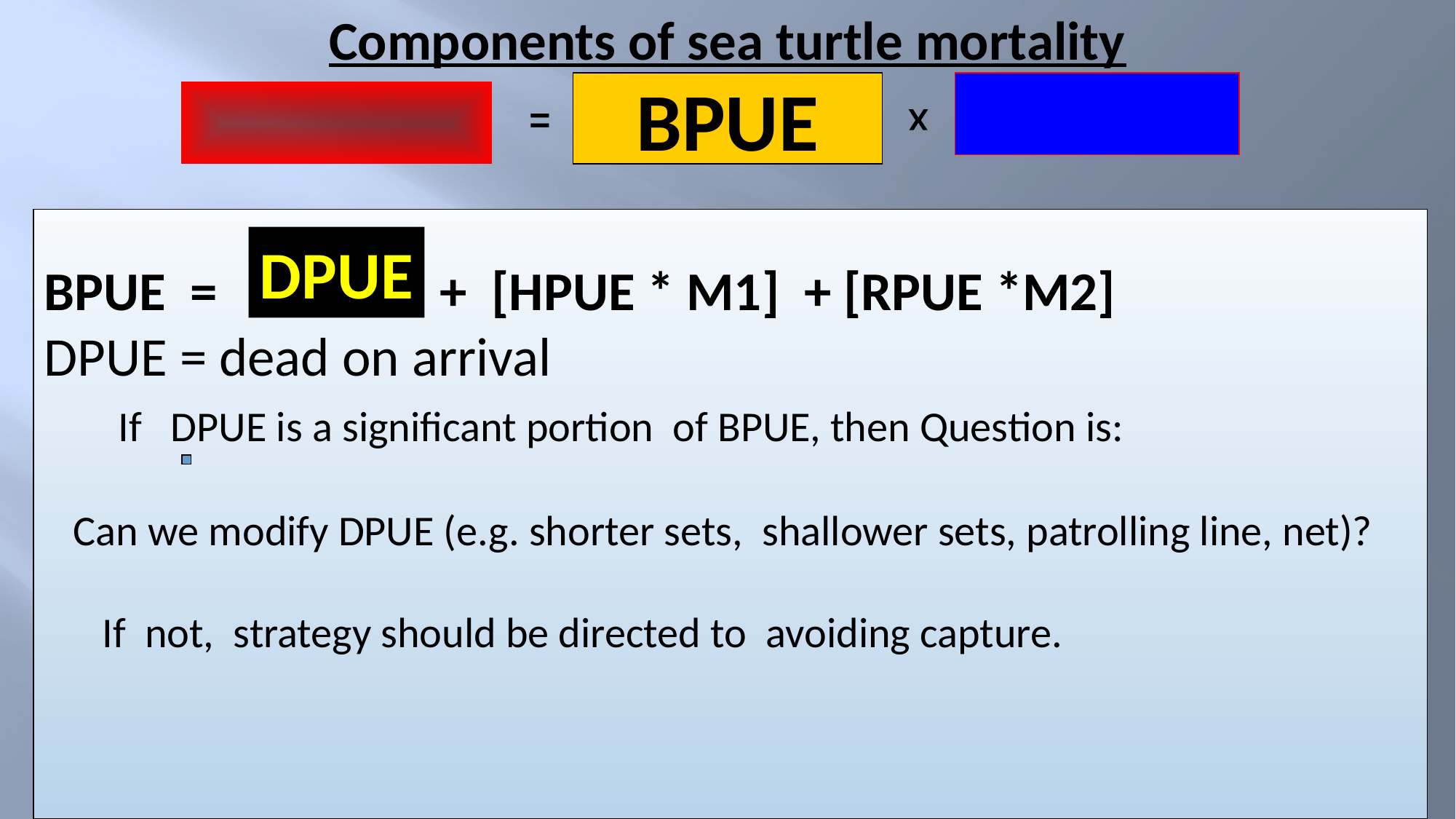

Components of sea turtle mortality
BPUE

=
X
BPUE  =                  +  [HPUE * M1]  + [RPUE *M2]
DPUE = dead on arrival
      If   DPUE is a significant portion  of BPUE, then Question is:

   Can we modify DPUE (e.g. shorter sets,  shallower sets, patrolling line, net)?

      If  not,  strategy should be directed to  avoiding capture.

DPUE